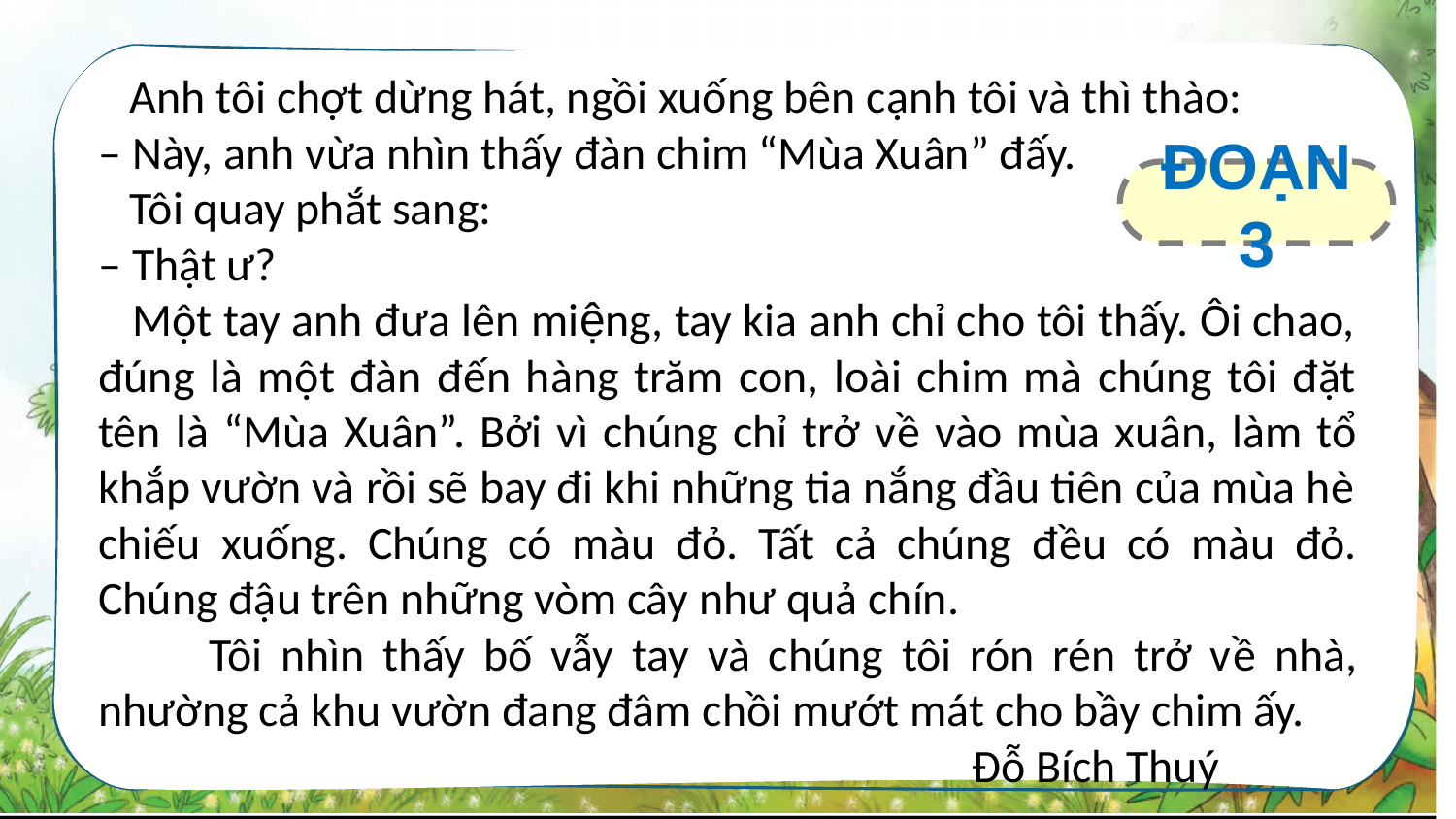

Anh tôi chợt dừng hát, ngồi xuống bên cạnh tôi và thì thào:
– Này, anh vừa nhìn thấy đàn chim “Mùa Xuân” đấy.
   Tôi quay phắt sang:
– Thật ư?
   Một tay anh đưa lên miệng, tay kia anh chỉ cho tôi thấy. Ôi chao, đúng là một đàn đến hàng trăm con, loài chim mà chúng tôi đặt tên là “Mùa Xuân”. Bởi vì chúng chỉ trở về vào mùa xuân, làm tổ khắp vườn và rồi sẽ bay đi khi những tia nắng đầu tiên của mùa hè chiếu xuống. Chúng có màu đỏ. Tất cả chúng đều có màu đỏ. Chúng đậu trên những vòm cây như quả chín.
      Tôi nhìn thấy bố vẫy tay và chúng tôi rón rén trở về nhà, nhường cả khu vườn đang đâm chồi mướt mát cho bầy chim ấy.
						Đỗ Bích Thuý

ĐOẠN 3